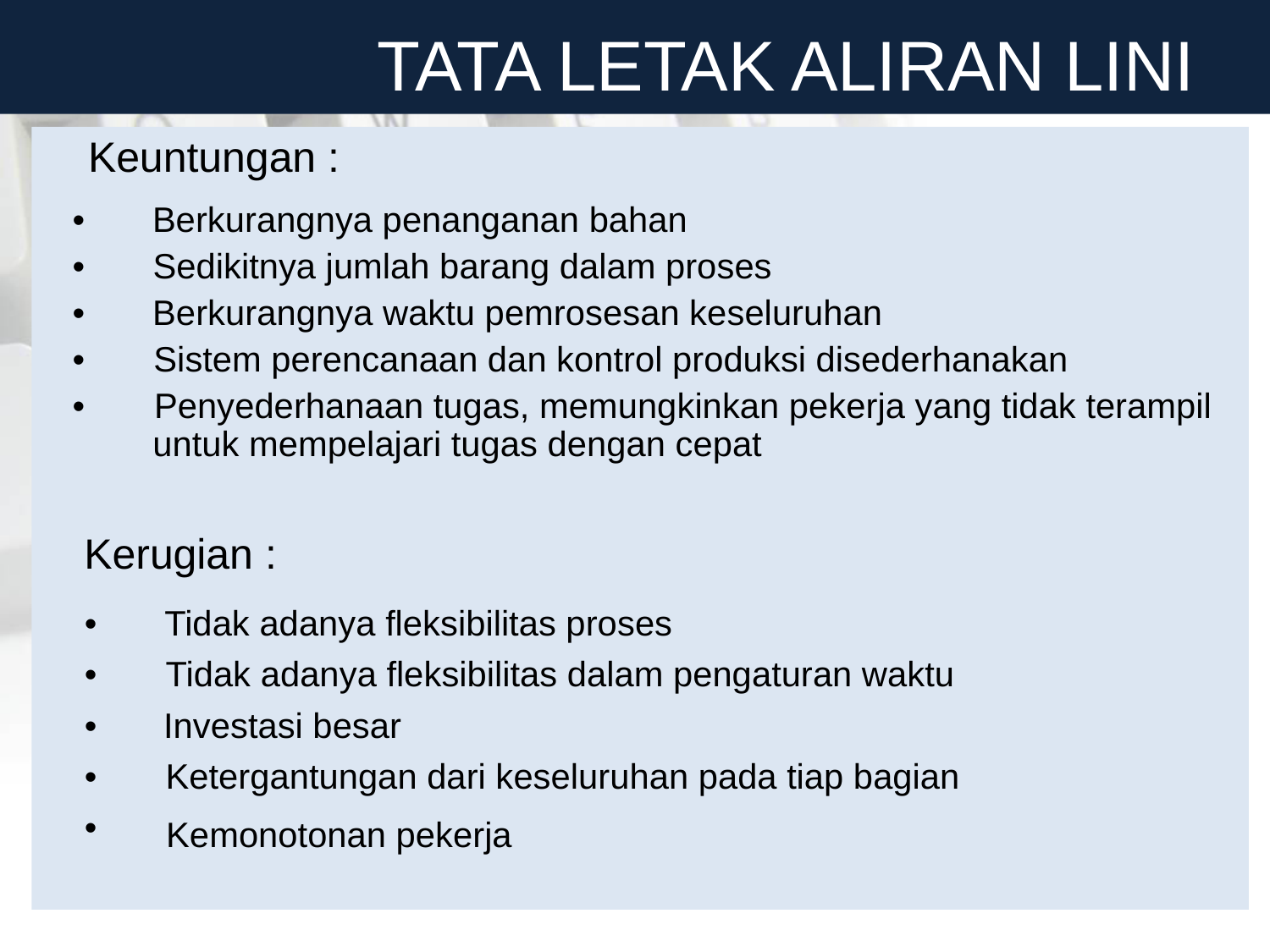

TATA LETAK ALIRAN LINI

Keuntungan :
•
Berkurangnya penanganan bahan
•
Sedikitnya jumlah barang dalam proses
•
Berkurangnya waktu pemrosesan keseluruhan
•
Sistem perencanaan dan kontrol produksi disederhanakan
•
Penyederhanaan tugas, memungkinkan pekerja yang tidak terampil
untuk mempelajari tugas dengan cepat
Kerugian :
•
Tidak adanya fleksibilitas proses
•
Tidak adanya fleksibilitas dalam pengaturan waktu
•
Investasi besar
•
Ketergantungan dari keseluruhan pada tiap bagian
Kemonotonan pekerja
•